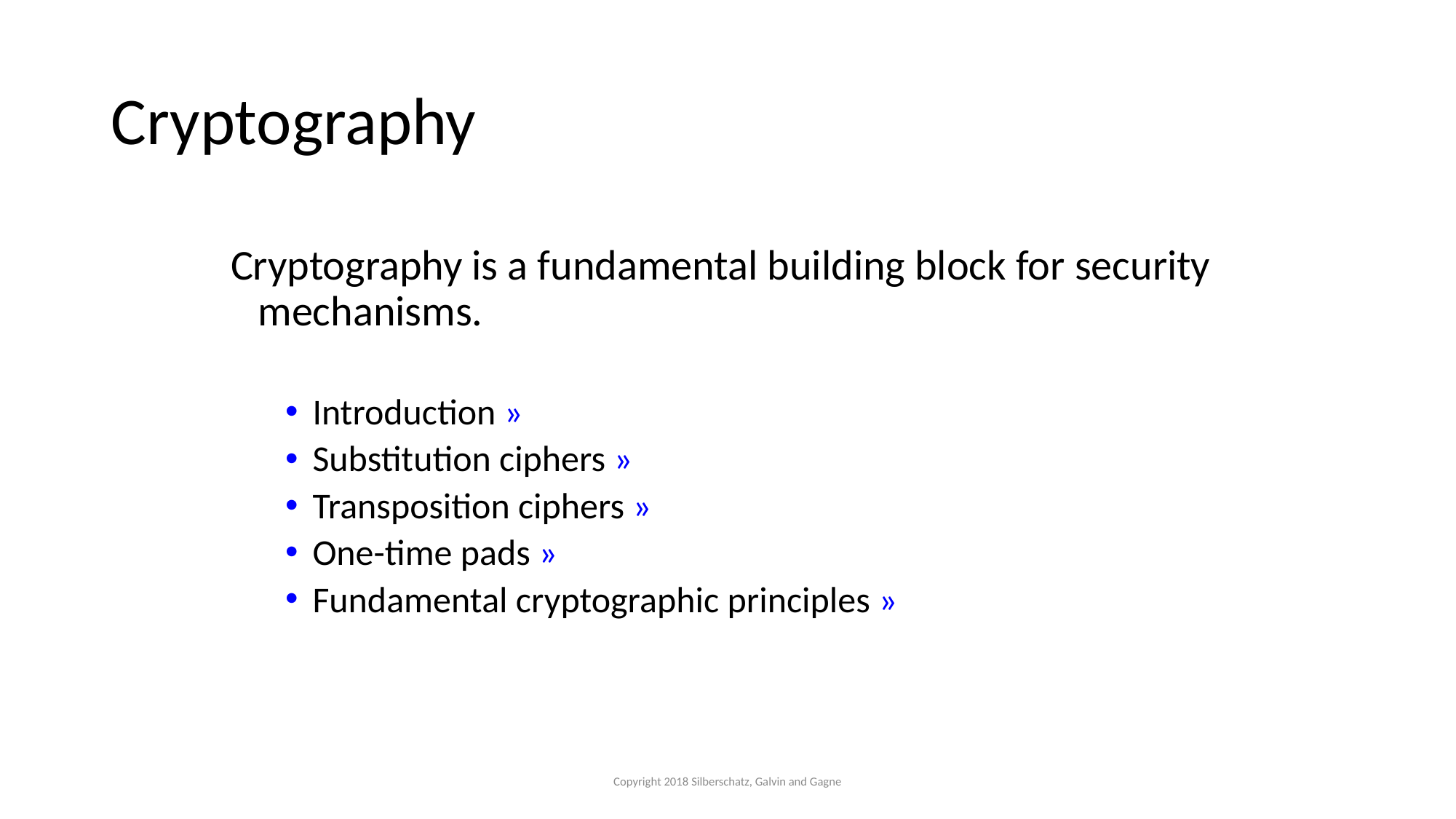

# Cryptography
Cryptography is a fundamental building block for security mechanisms.

Introduction »
Substitution ciphers »
Transposition ciphers »
One-time pads »
Fundamental cryptographic principles »

Copyright 2018 Silberschatz, Galvin and Gagne